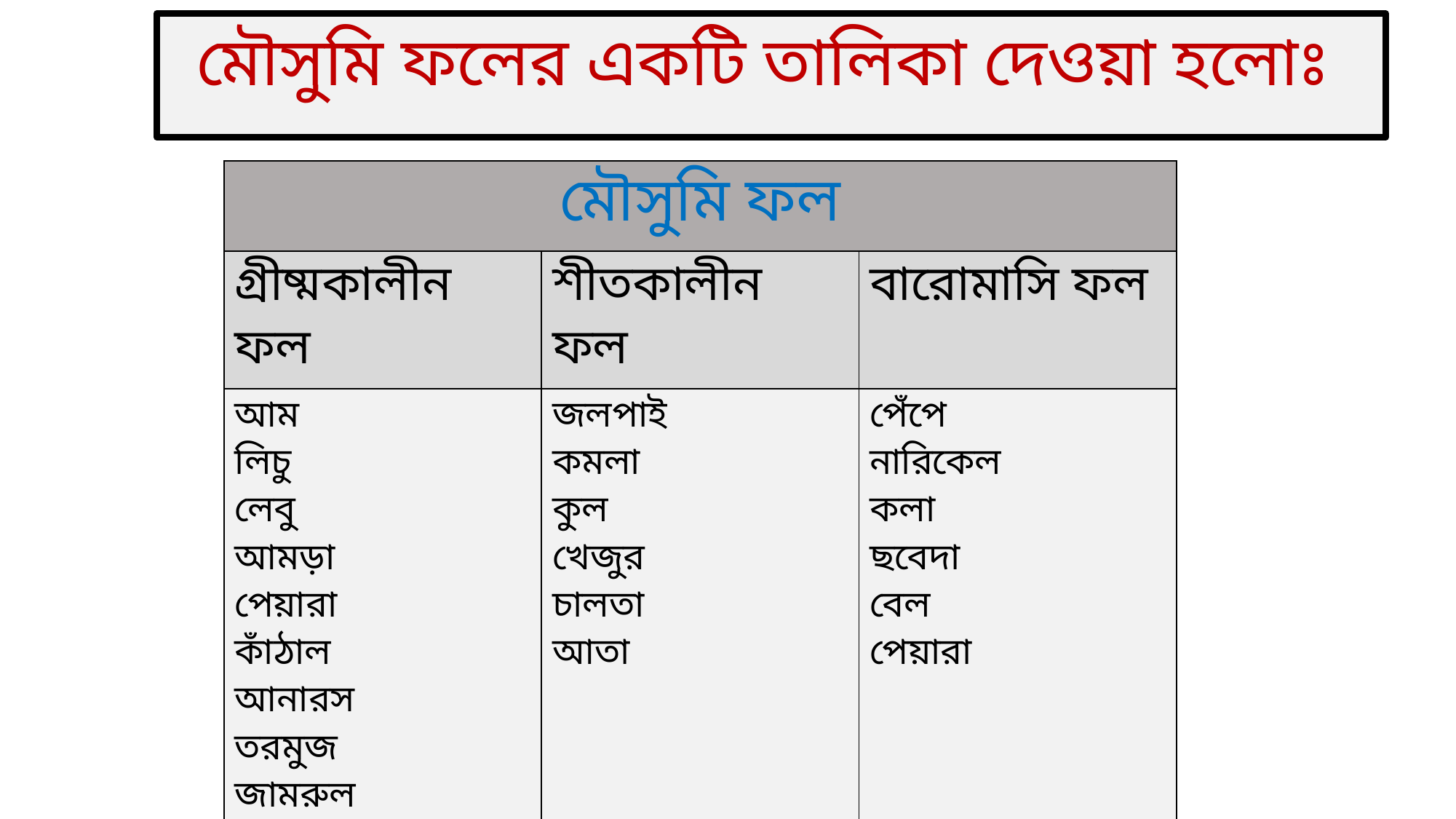

মৌসুমি ফলের একটি তালিকা দেওয়া হলোঃ

| মৌসুমি ফল |  |  |
| --- | --- | --- |
| গ্রীষ্মকালীন ফল | শীতকালীন ফল | বারোমাসি ফল |
| আম লিচু লেবু আমড়া পেয়ারা কাঁঠাল আনারস তরমুজ জামরুল আতা | জলপাই কমলা কুল খেজুর চালতা আতা | পেঁপে নারিকেল কলা ছবেদা বেল পেয়ারা |